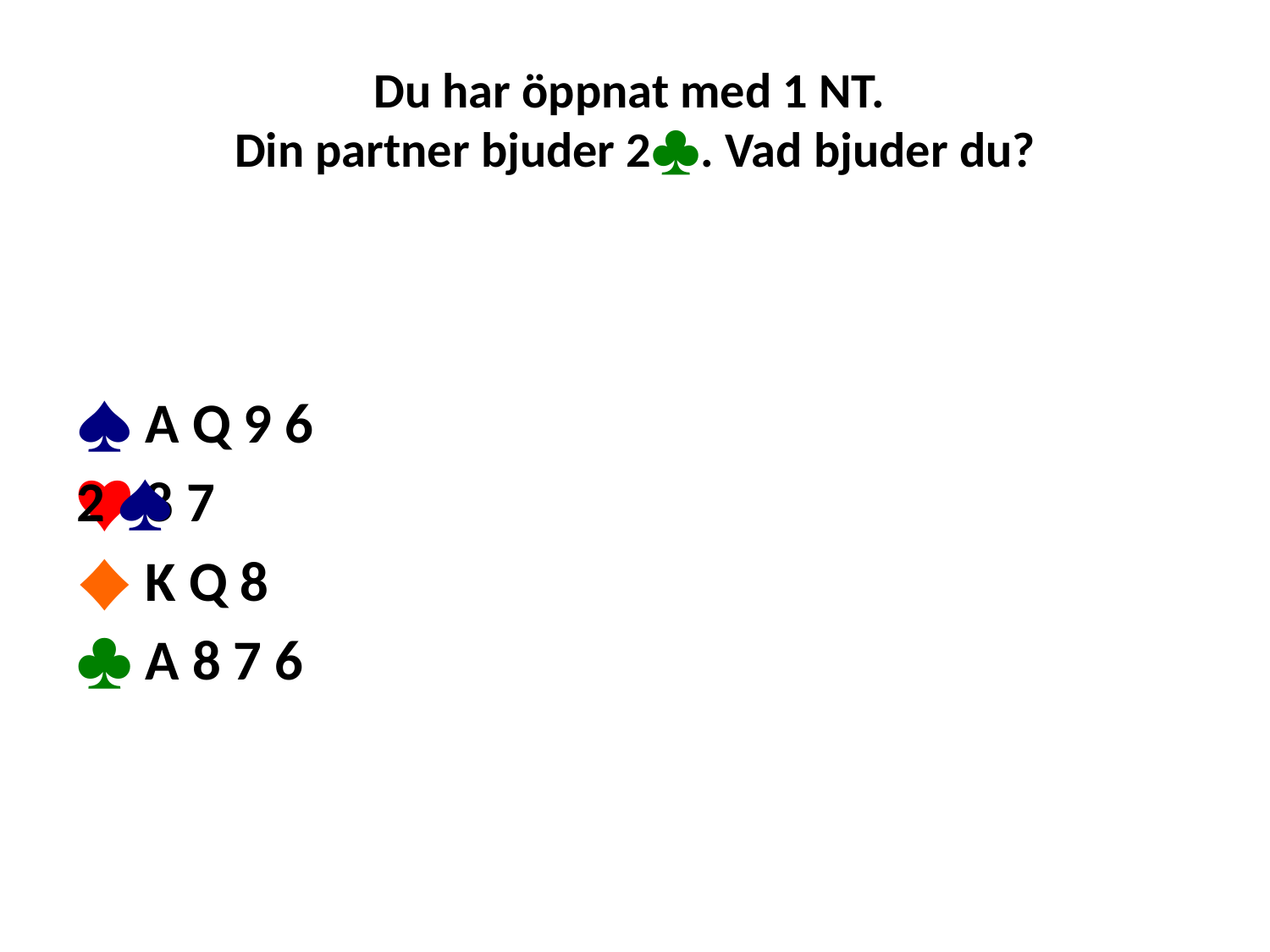

# Du har öppnat med 1 NT. Din partner bjuder 2♣. Vad bjuder du?

♠ A Q 9 6
♥ 8 7
♦ K Q 8
♣ A 8 7 6

2 ♠